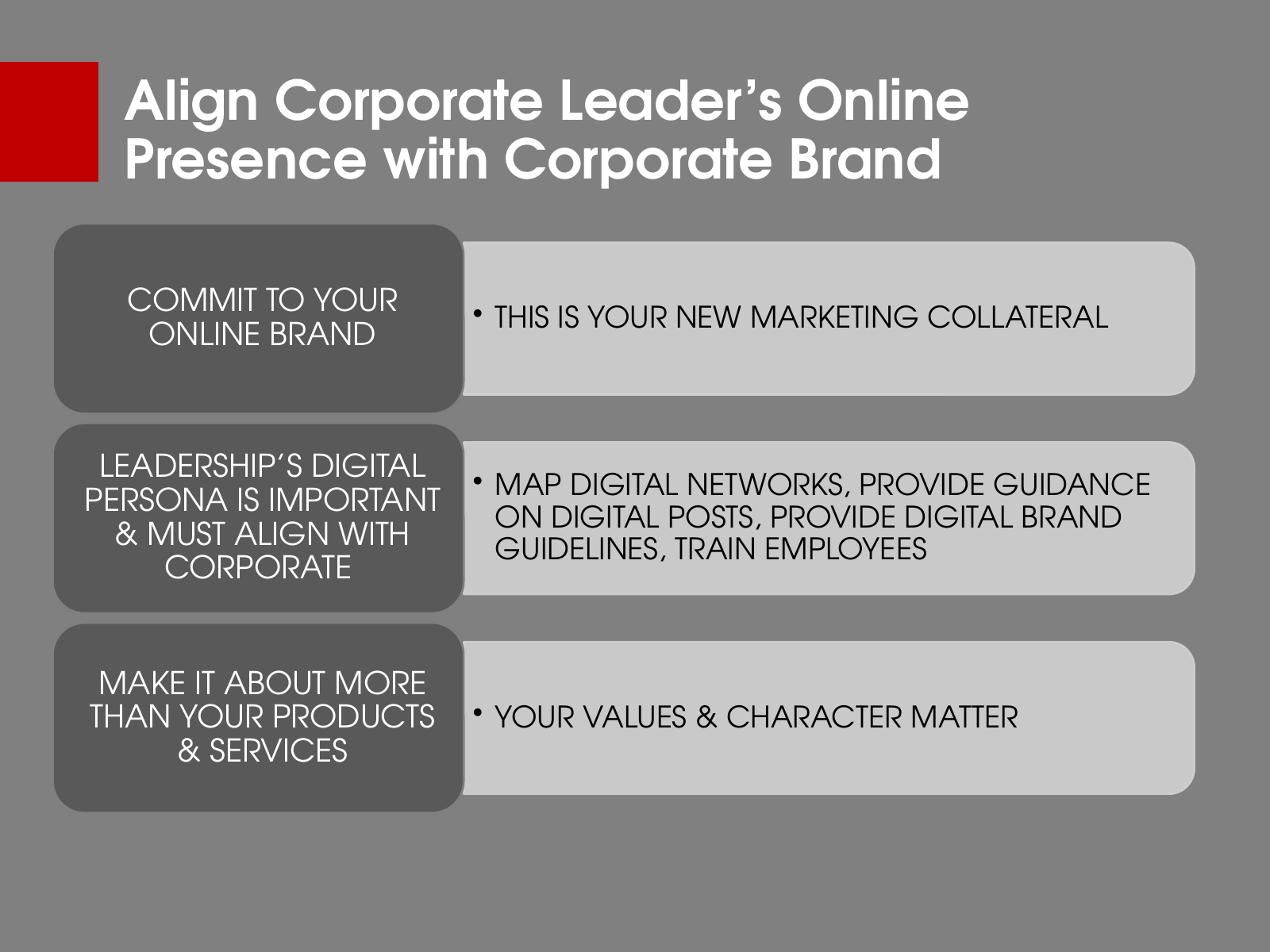

# Align Corporate Leader’s Online Presence with Corporate Brand
This is your new marketing collateral
Commit to your online brand
Map digital networks, provide guidance on digital posts, provide digital brand guidelines, train employees
Leadership’s digital persona is important & must align with corporate
Your values & character matter
Make it about more than your products & services